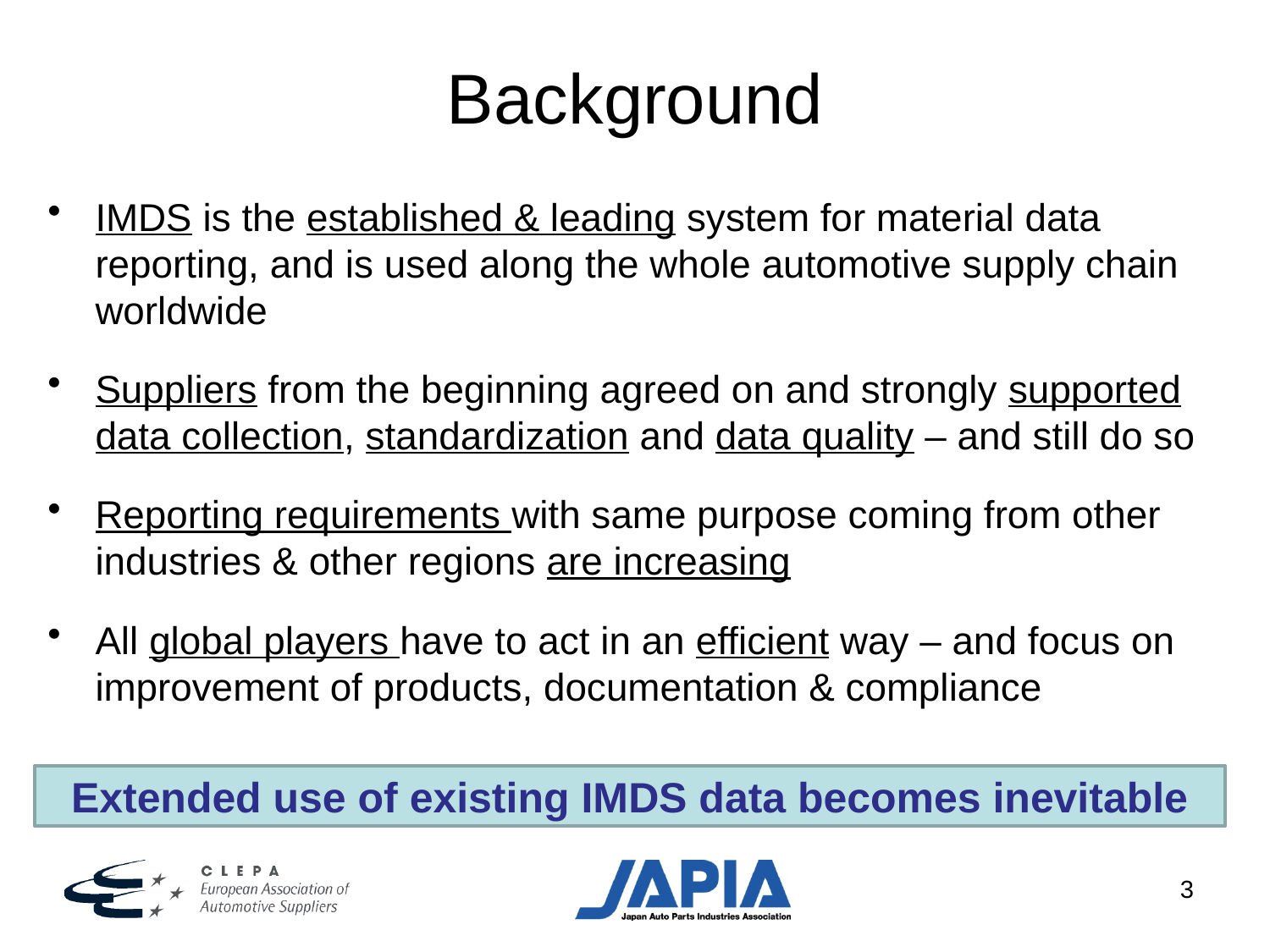

# Background
IMDS is the established & leading system for material data reporting, and is used along the whole automotive supply chain worldwide

Suppliers from the beginning agreed on and strongly supported data collection, standardization and data quality – and still do so

Reporting requirements with same purpose coming from other industries & other regions are increasing

All global players have to act in an efficient way – and focus on improvement of products, documentation & compliance
Extended use of existing IMDS data becomes inevitable
3